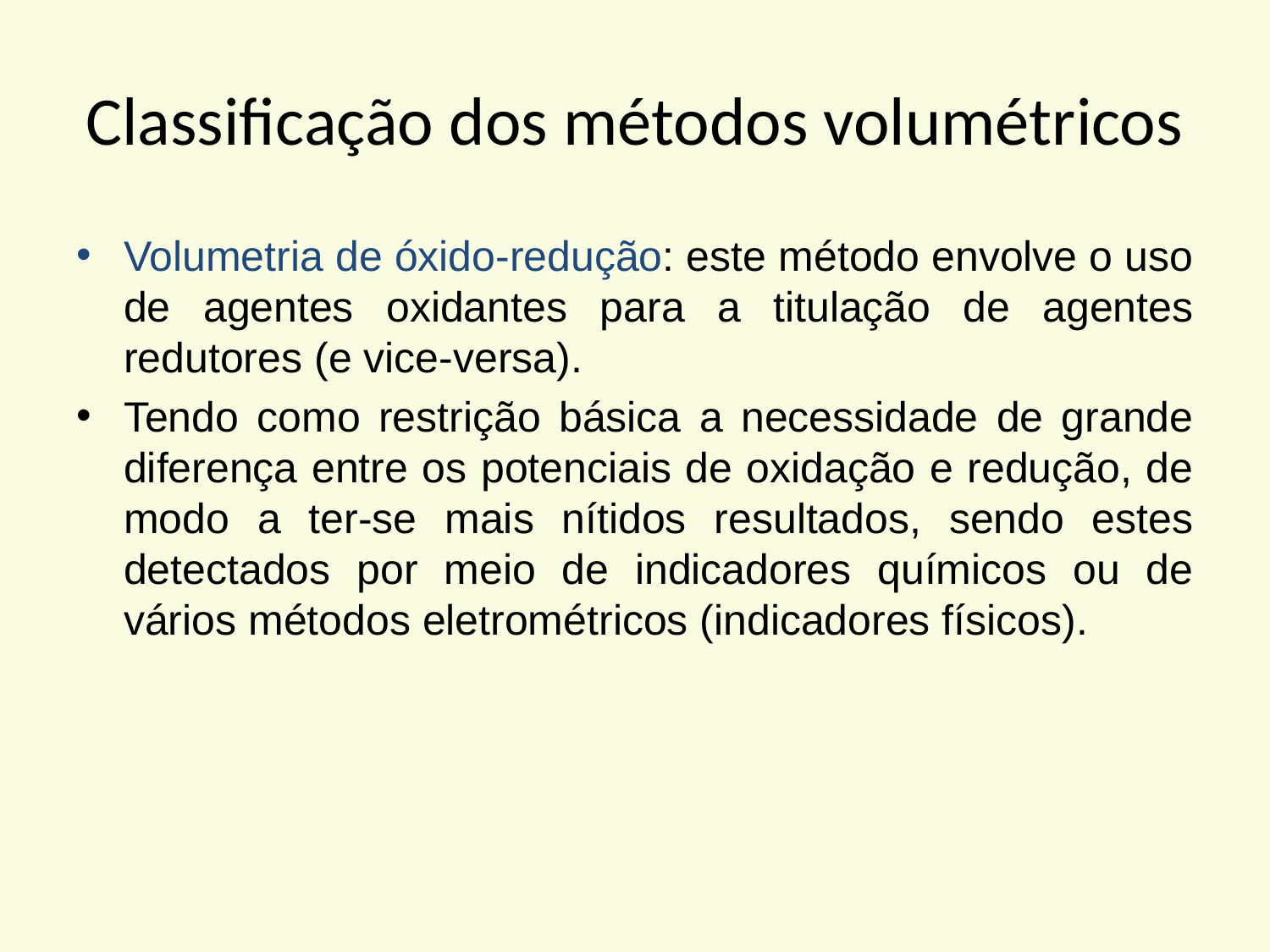

# Classificação dos métodos volumétricos
Volumetria de óxido-redução: este método envolve o uso de agentes oxidantes para a titulação de agentes redutores (e vice-versa).
Tendo como restrição básica a necessidade de grande diferença entre os potenciais de oxidação e redução, de modo a ter-se mais nítidos resultados, sendo estes detectados por meio de indicadores químicos ou de vários métodos eletrométricos (indicadores físicos).